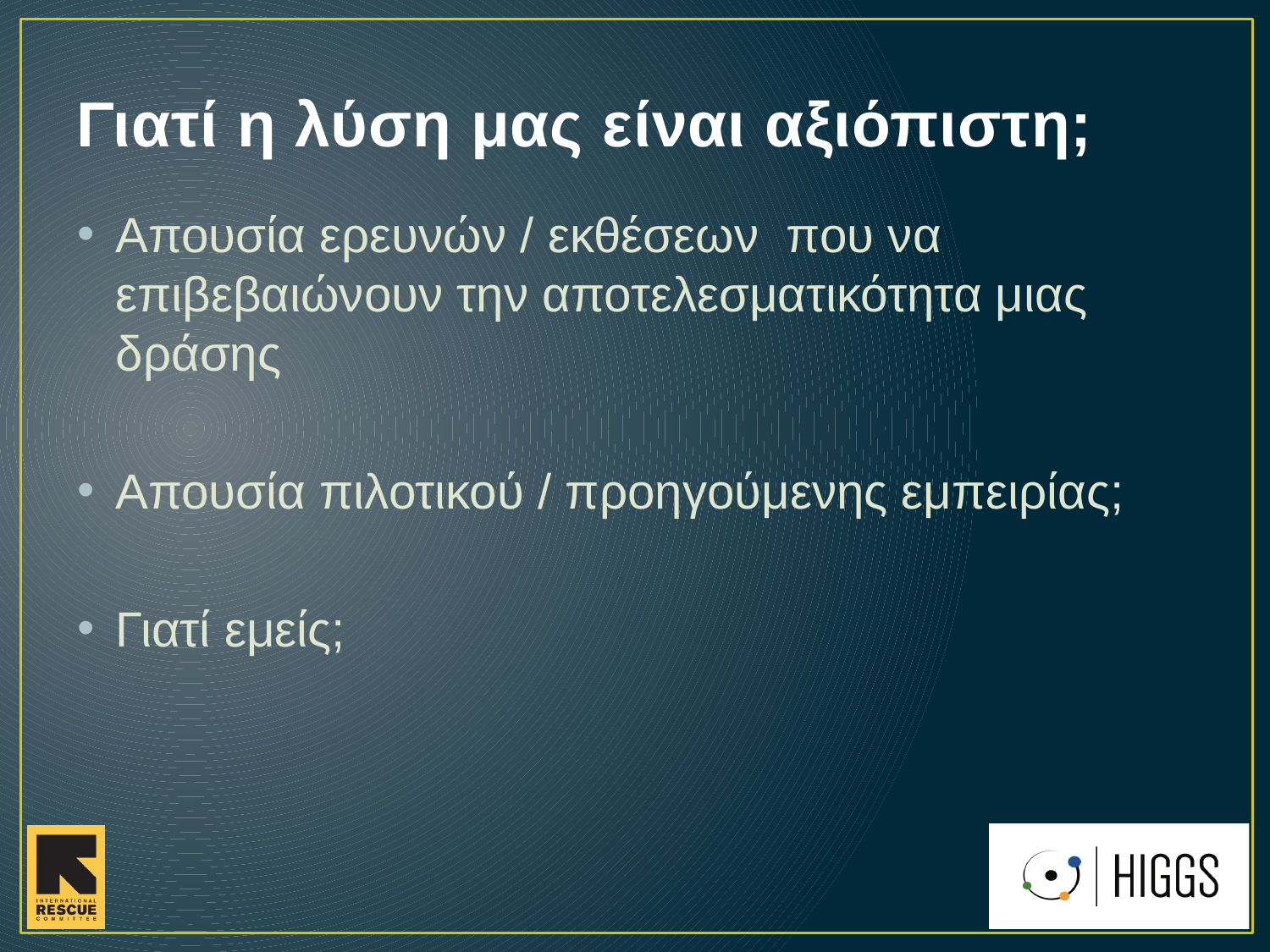

# Γιατί η λύση μας είναι αξιόπιστη;
Απουσία ερευνών / εκθέσεων  που να επιβεβαιώνουν την αποτελεσματικότητα μιας δράσης

Απουσία πιλοτικού / προηγούμενης εμπειρίας;

Γιατί εμείς;